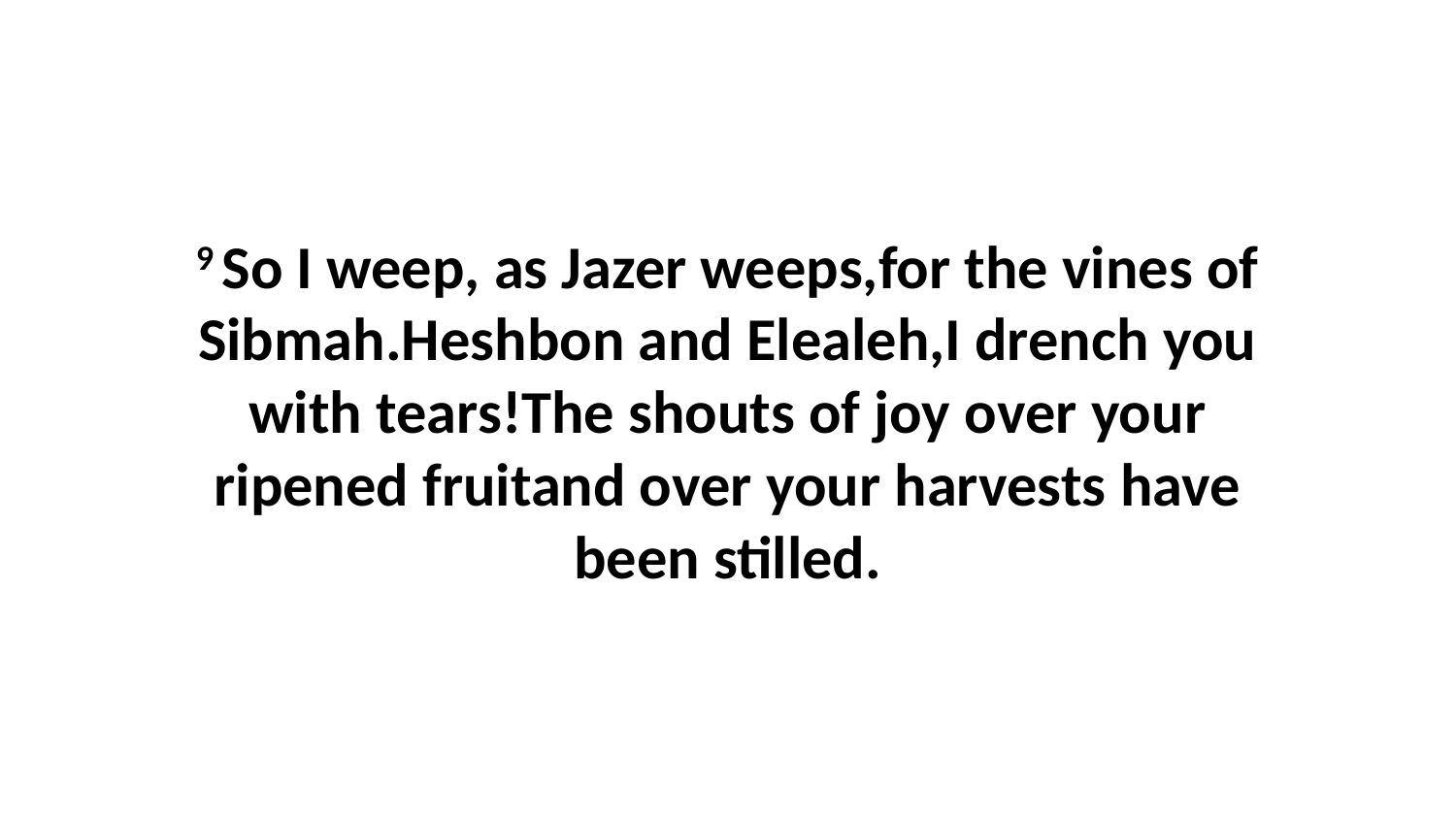

9 So I weep, as Jazer weeps,for the vines of Sibmah.Heshbon and Elealeh,I drench you with tears!The shouts of joy over your ripened fruitand over your harvests have been stilled.